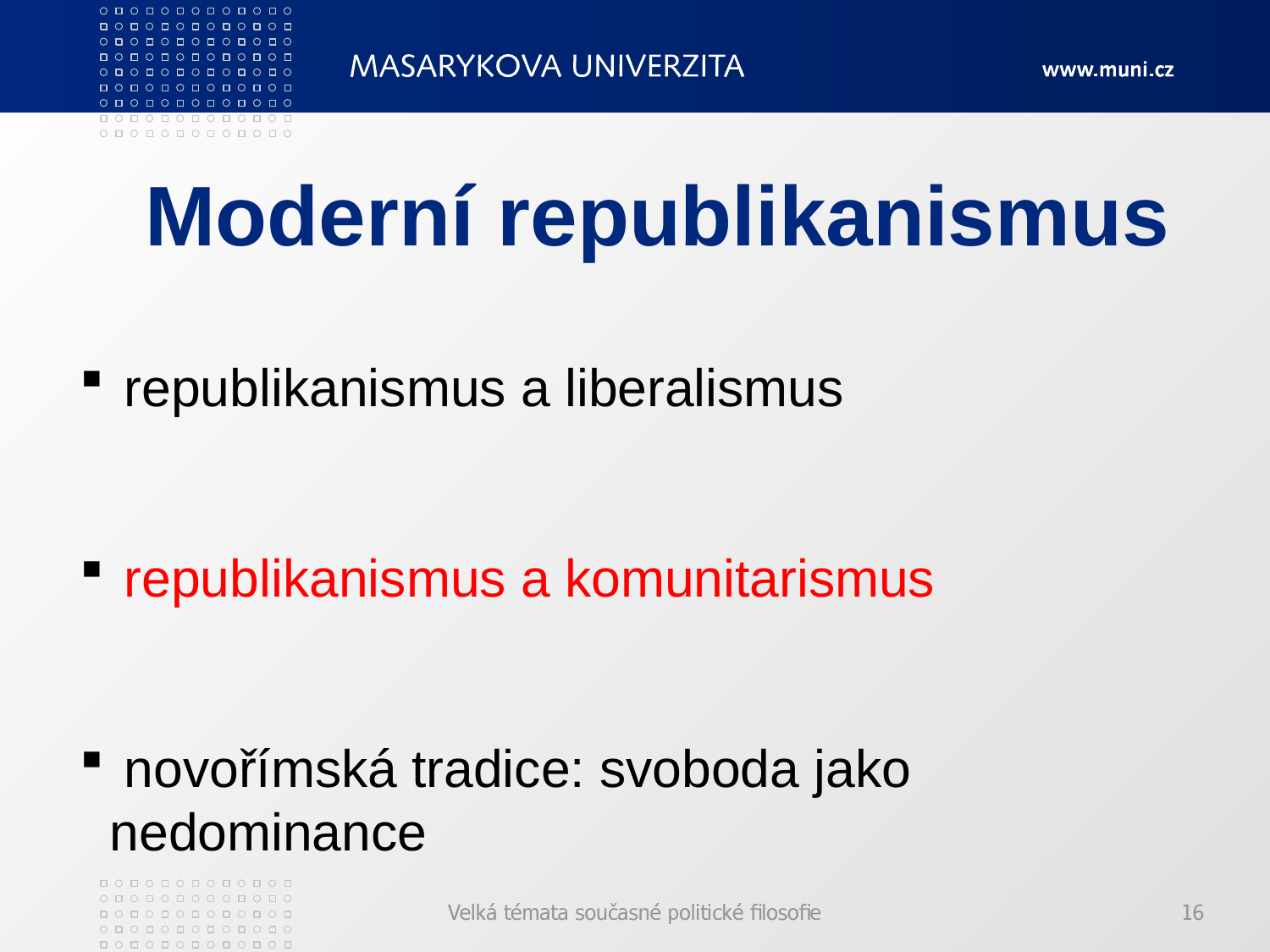

# Moderní republikanismus
 republikanismus a liberalismus

 republikanismus a komunitarismus

 novořímská tradice: svoboda jako nedominance
Velká témata současné politické filosofie
16